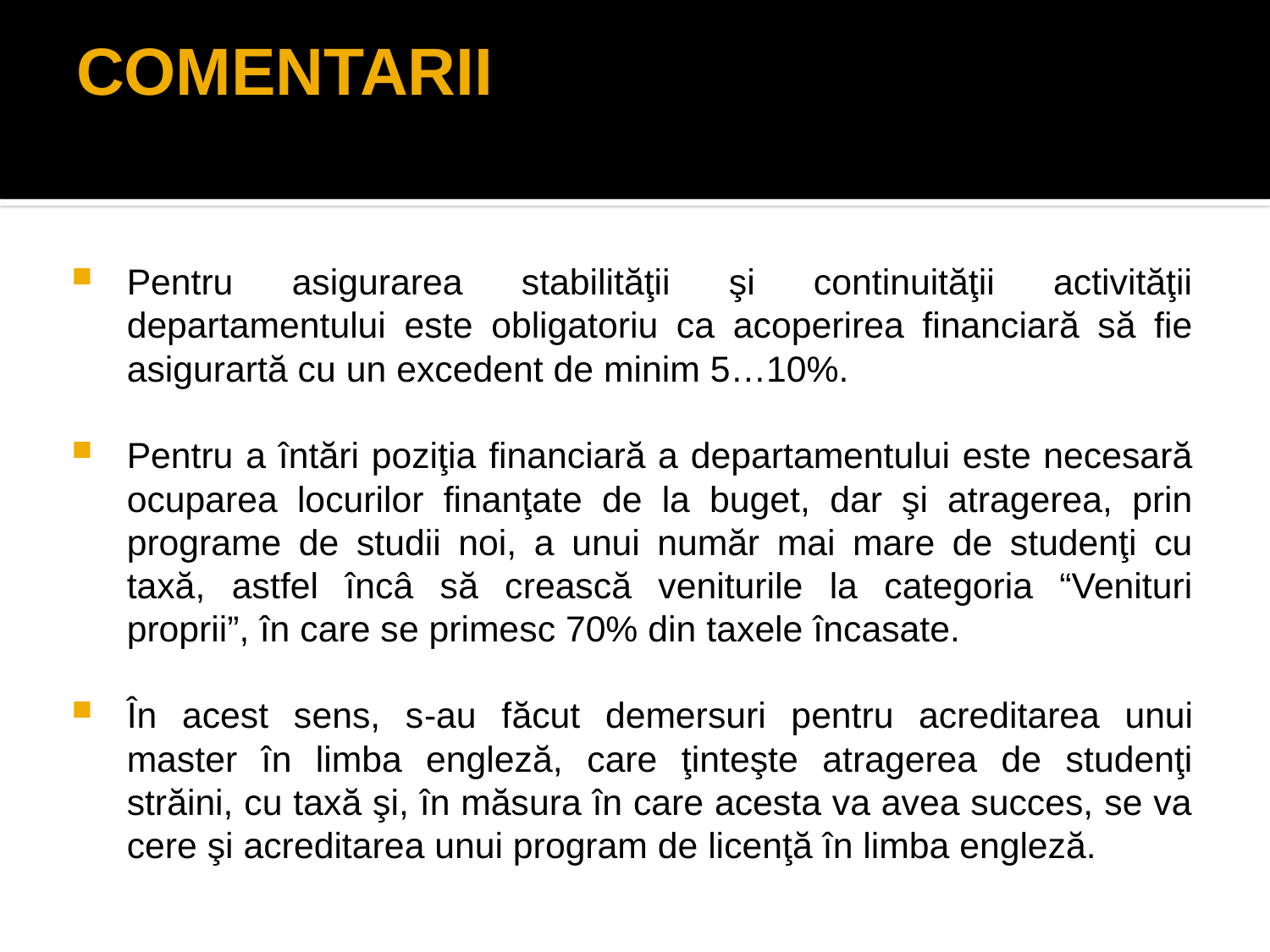

# COMENTARII
Pentru asigurarea stabilităţii şi continuităţii activităţii departamentului este obligatoriu ca acoperirea financiară să fie asigurartă cu un excedent de minim 5…10%.

Pentru a întări poziţia financiară a departamentului este necesară ocuparea locurilor finanţate de la buget, dar şi atragerea, prin programe de studii noi, a unui număr mai mare de studenţi cu taxă, astfel încâ să crească veniturile la categoria “Venituri proprii”, în care se primesc 70% din taxele încasate.

În acest sens, s-au făcut demersuri pentru acreditarea unui master în limba engleză, care ţinteşte atragerea de studenţi străini, cu taxă şi, în măsura în care acesta va avea succes, se va cere şi acreditarea unui program de licenţă în limba engleză.